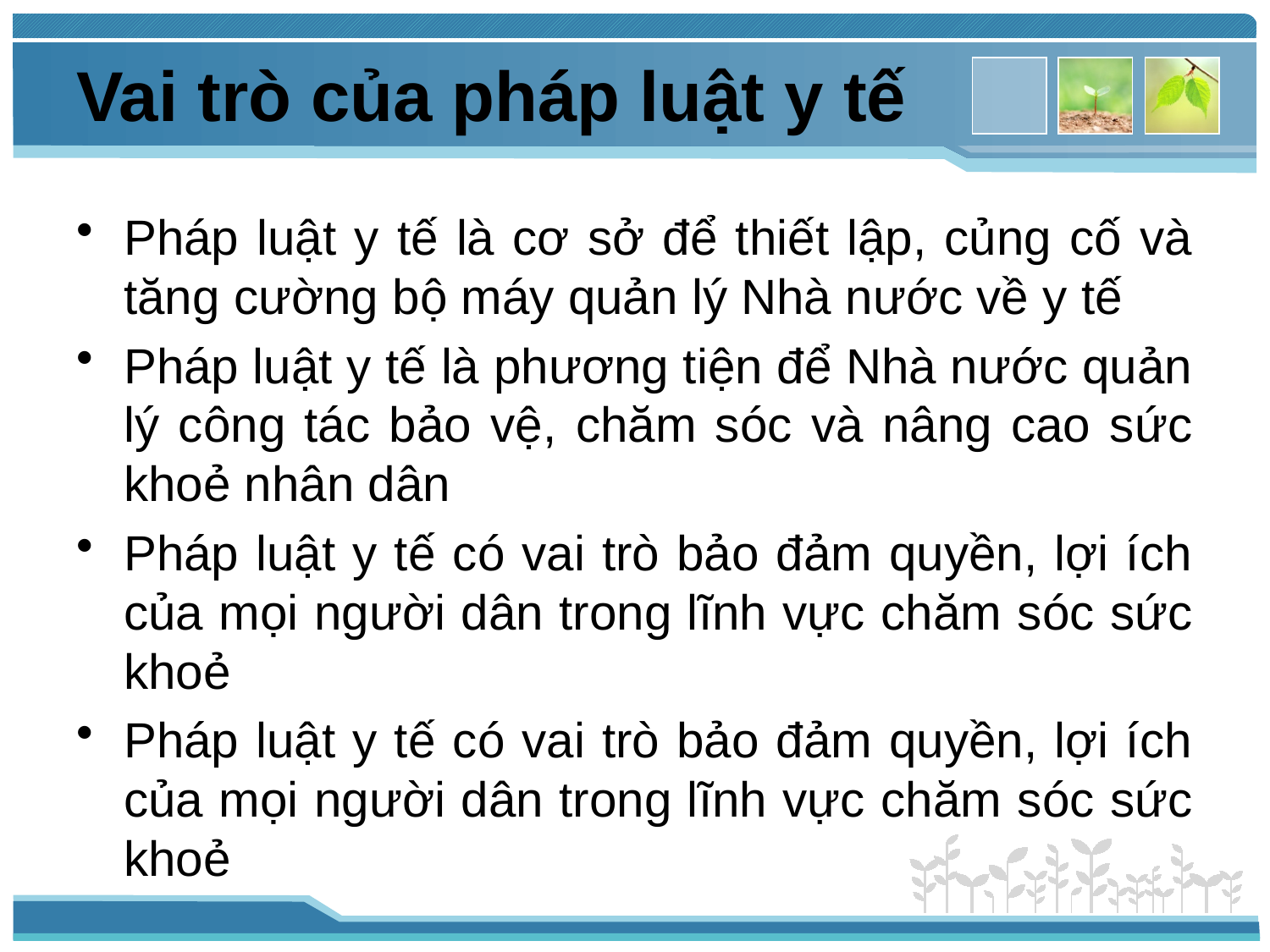

# Vai trò của pháp luật y tế
Pháp luật y tế là cơ sở để thiết lập, củng cố và tăng cường bộ máy quản lý Nhà nước về y tế
Pháp luật y tế là phương tiện để Nhà nước quản lý công tác bảo vệ, chăm sóc và nâng cao sức khoẻ nhân dân
Pháp luật y tế có vai trò bảo đảm quyền, lợi ích của mọi người dân trong lĩnh vực chăm sóc sức khoẻ
Pháp luật y tế có vai trò bảo đảm quyền, lợi ích của mọi người dân trong lĩnh vực chăm sóc sức khoẻ